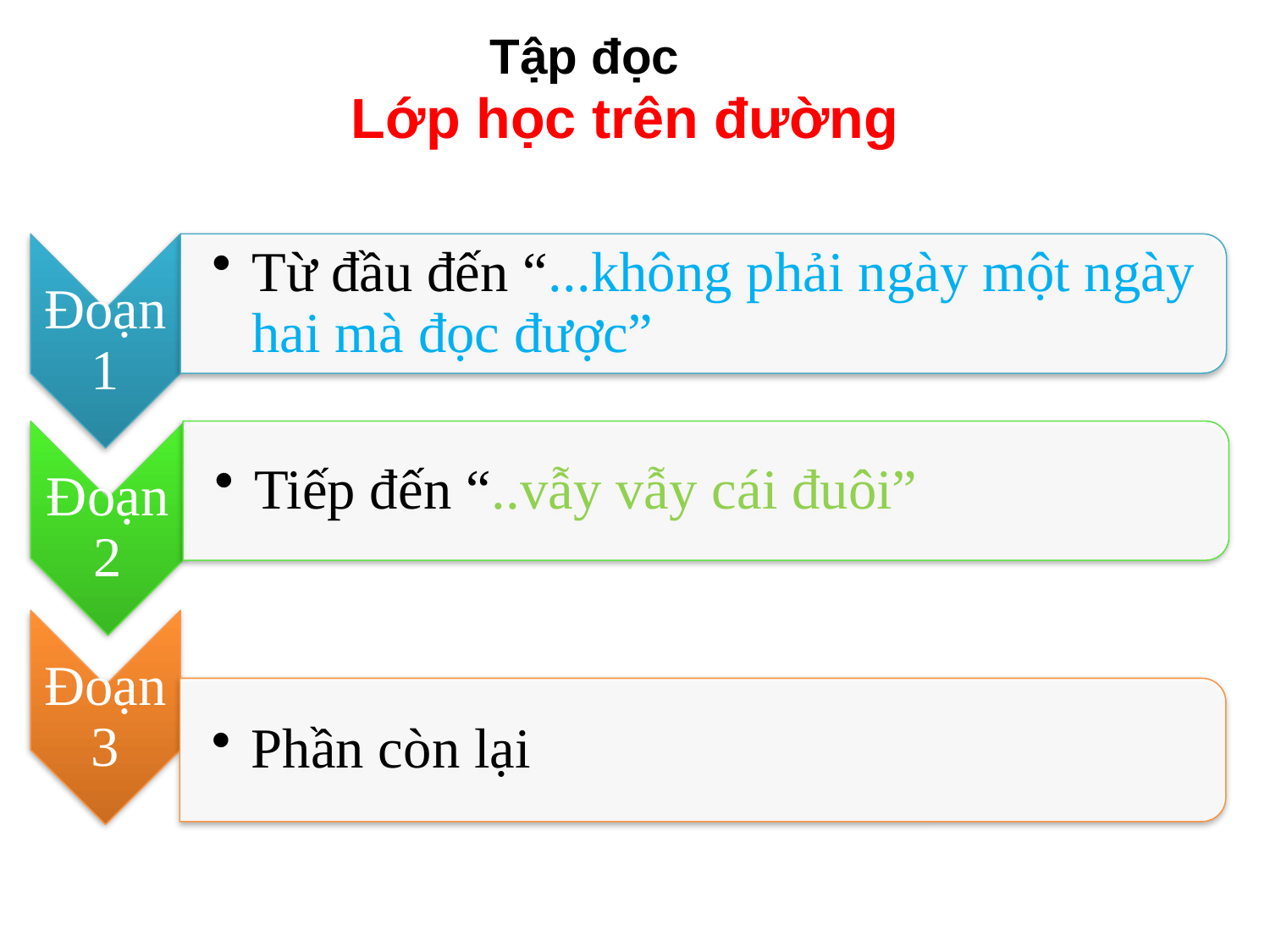

Tập đọc
Lớp học trên đường
Đoạn 1
Từ đầu đến “...không phải ngày một ngày hai mà đọc được”
Đoạn 2
Tiếp đến “..vẫy vẫy cái đuôi”
Đoạn 3
Phần còn lại